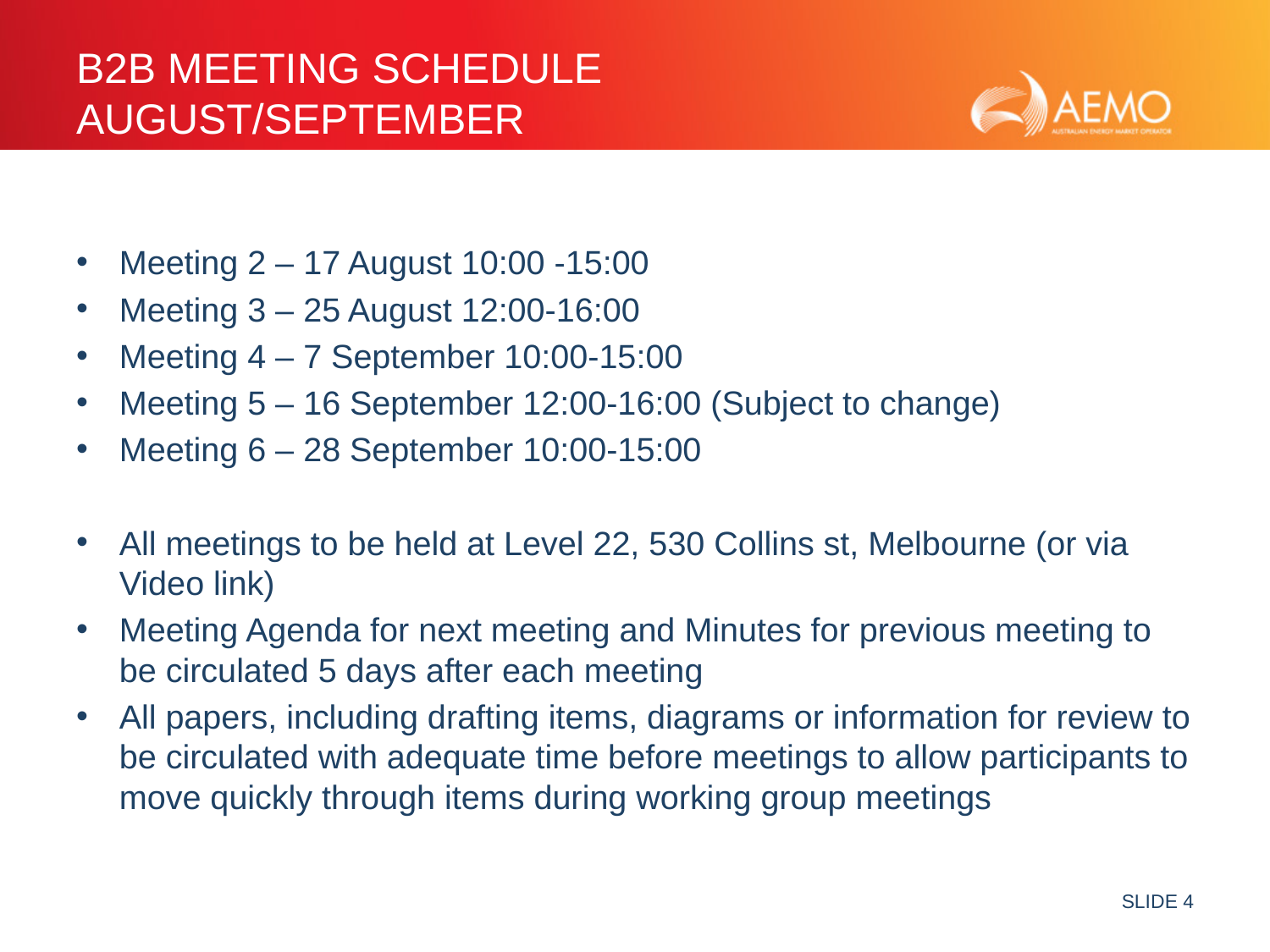

# B2B Meeting Schedule August/September

Meeting 2 – 17 August 10:00 -15:00
Meeting 3 – 25 August 12:00-16:00
Meeting 4 – 7 September 10:00-15:00
Meeting 5 – 16 September 12:00-16:00 (Subject to change)
Meeting 6 – 28 September 10:00-15:00

All meetings to be held at Level 22, 530 Collins st, Melbourne (or via Video link)
Meeting Agenda for next meeting and Minutes for previous meeting to be circulated 5 days after each meeting
All papers, including drafting items, diagrams or information for review to be circulated with adequate time before meetings to allow participants to move quickly through items during working group meetings